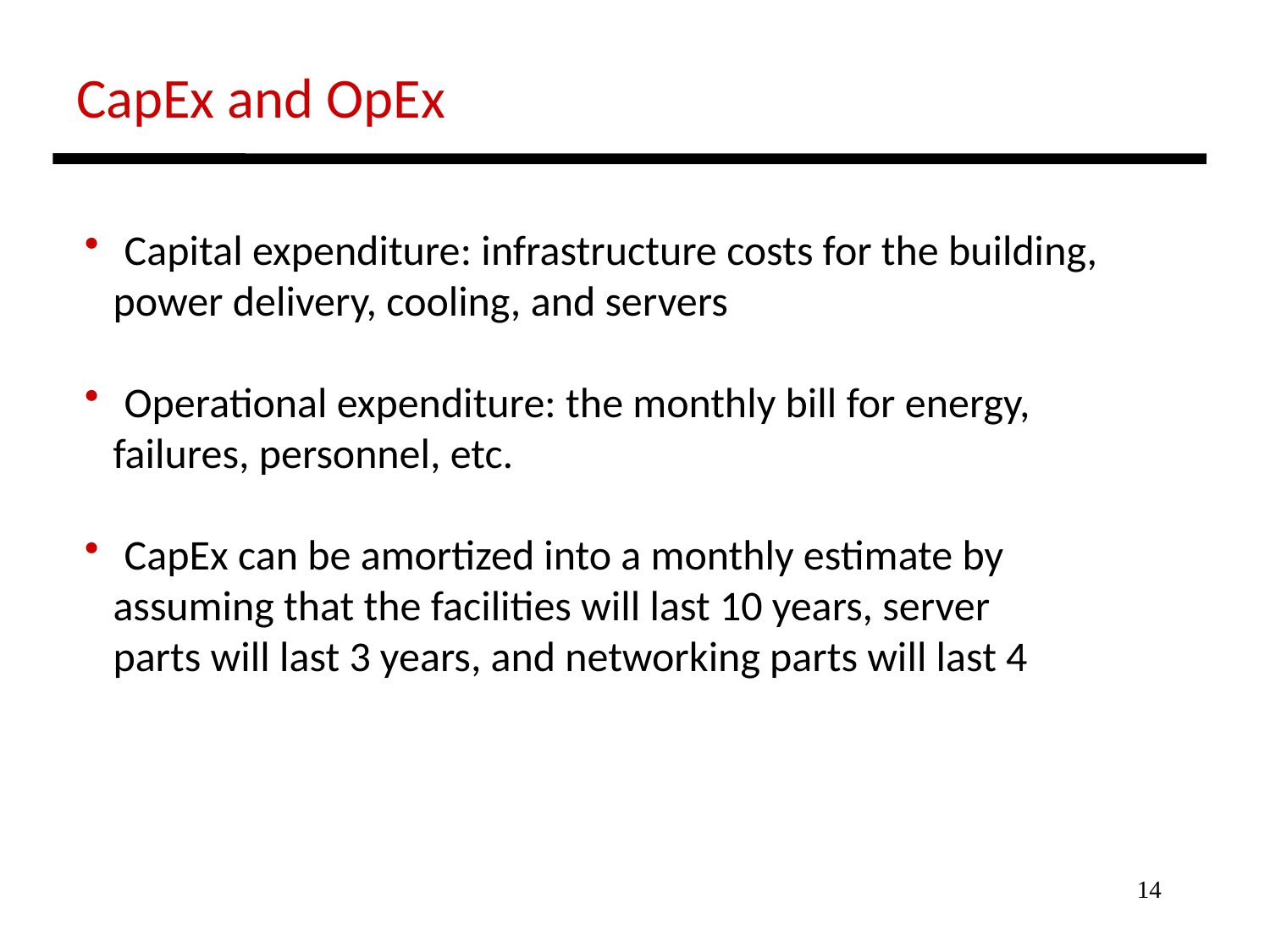

CapEx and OpEx

 Capital expenditure: infrastructure costs for the building,
   power delivery, cooling, and servers

 Operational expenditure: the monthly bill for energy,
   failures, personnel, etc.

 CapEx can be amortized into a monthly estimate by
   assuming that the facilities will last 10 years, server
   parts will last 3 years, and networking parts will last 4
14